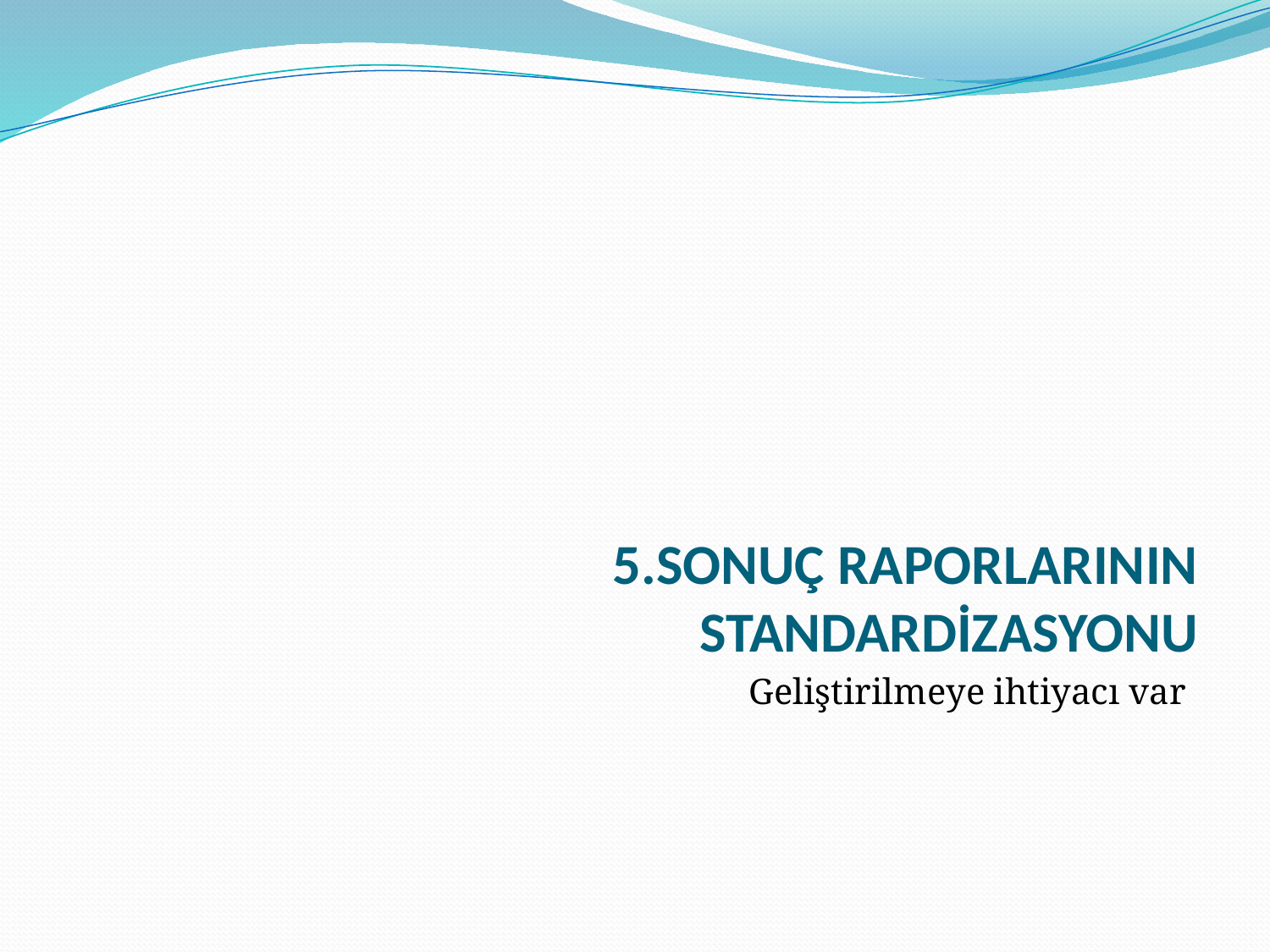

# 5.SONUÇ RAPORLARININ STANDARDİZASYONU
Geliştirilmeye ihtiyacı var